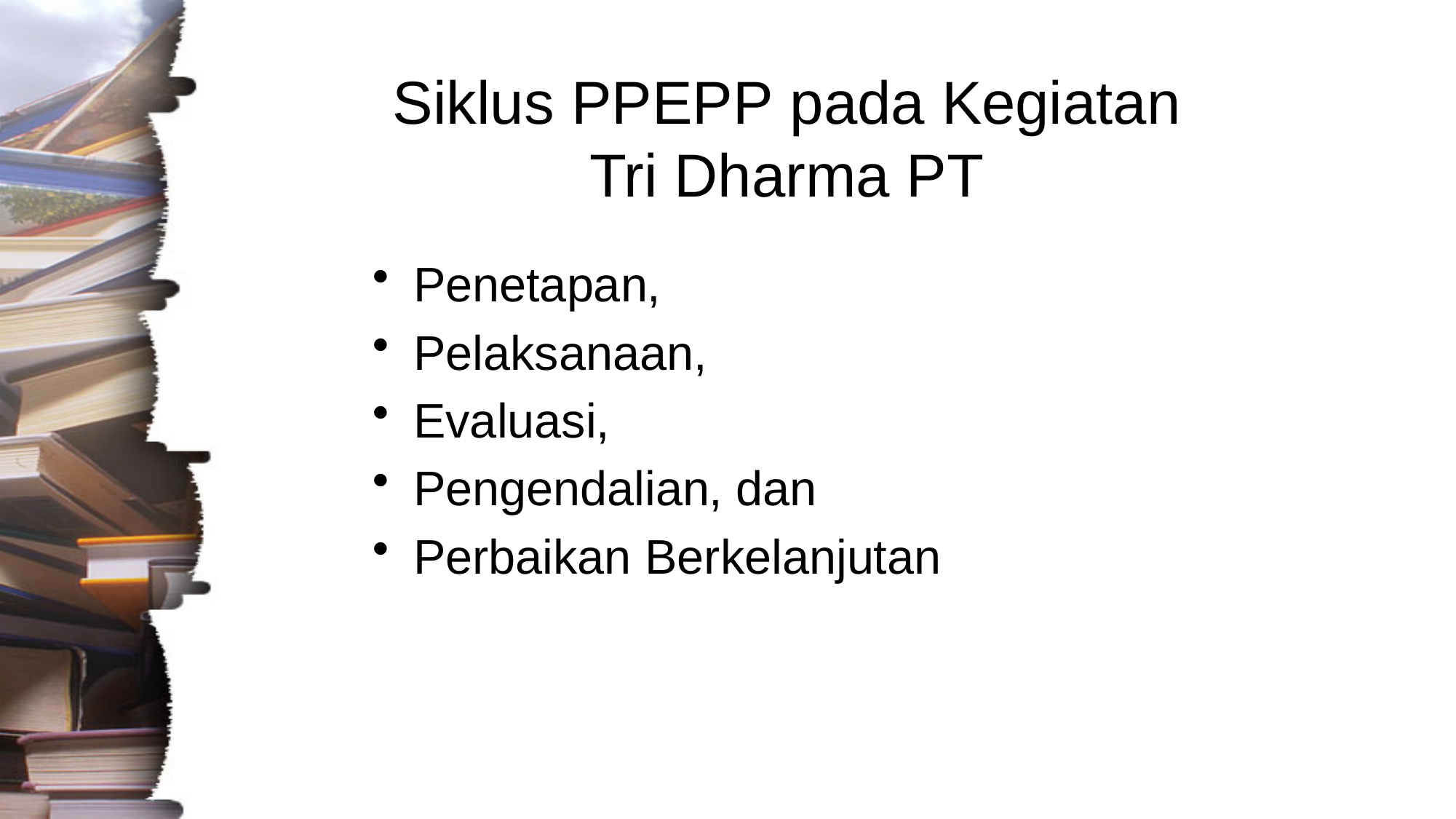

# Siklus PPEPP pada Kegiatan Tri Dharma PT
Penetapan,
Pelaksanaan,
Evaluasi,
Pengendalian, dan
Perbaikan Berkelanjutan